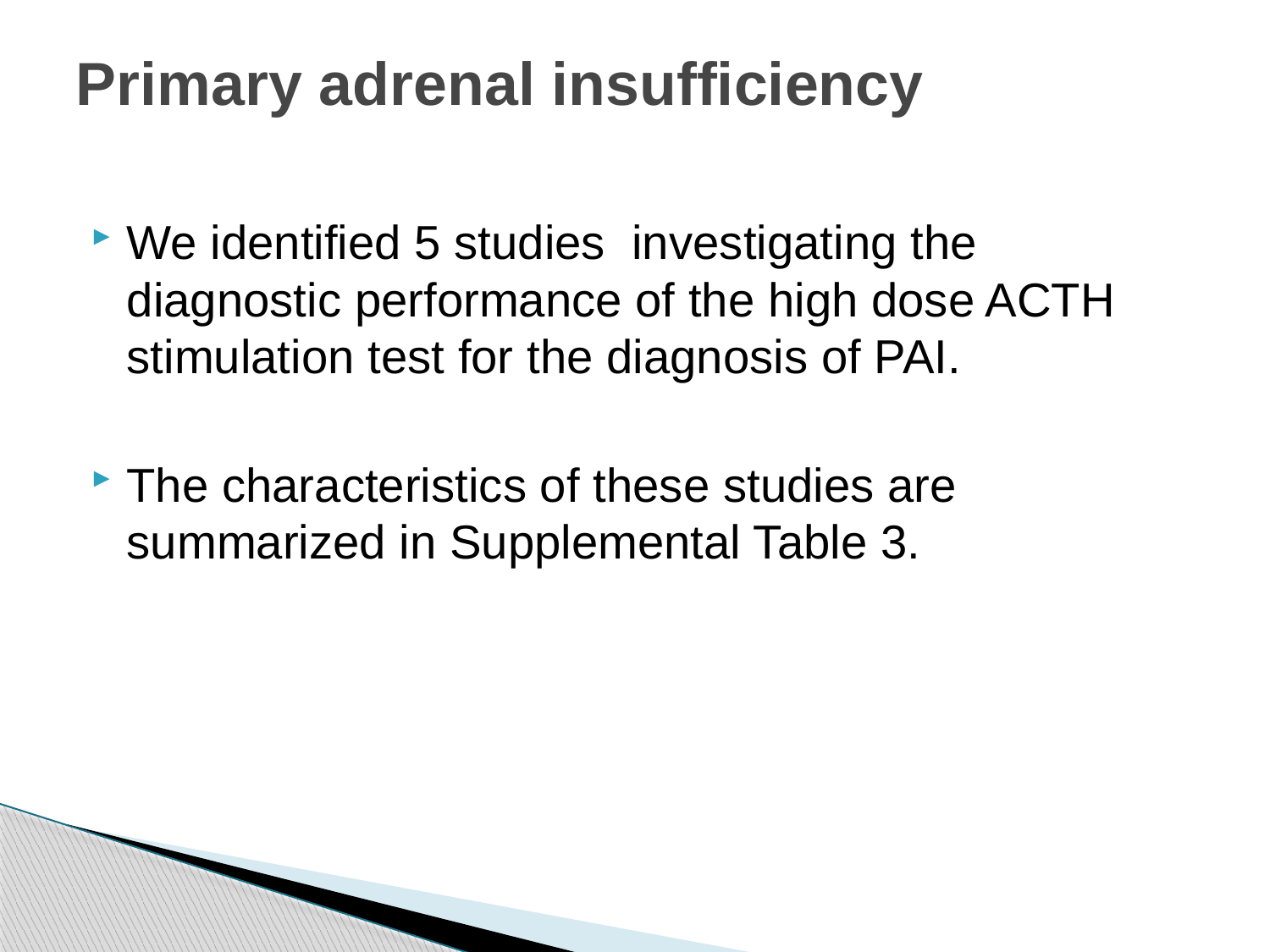

# Primary adrenal insufficiency
We identified 5 studies  investigating the diagnostic performance of the high dose ACTH stimulation test for the diagnosis of PAI.

The characteristics of these studies are summarized in Supplemental Table 3.